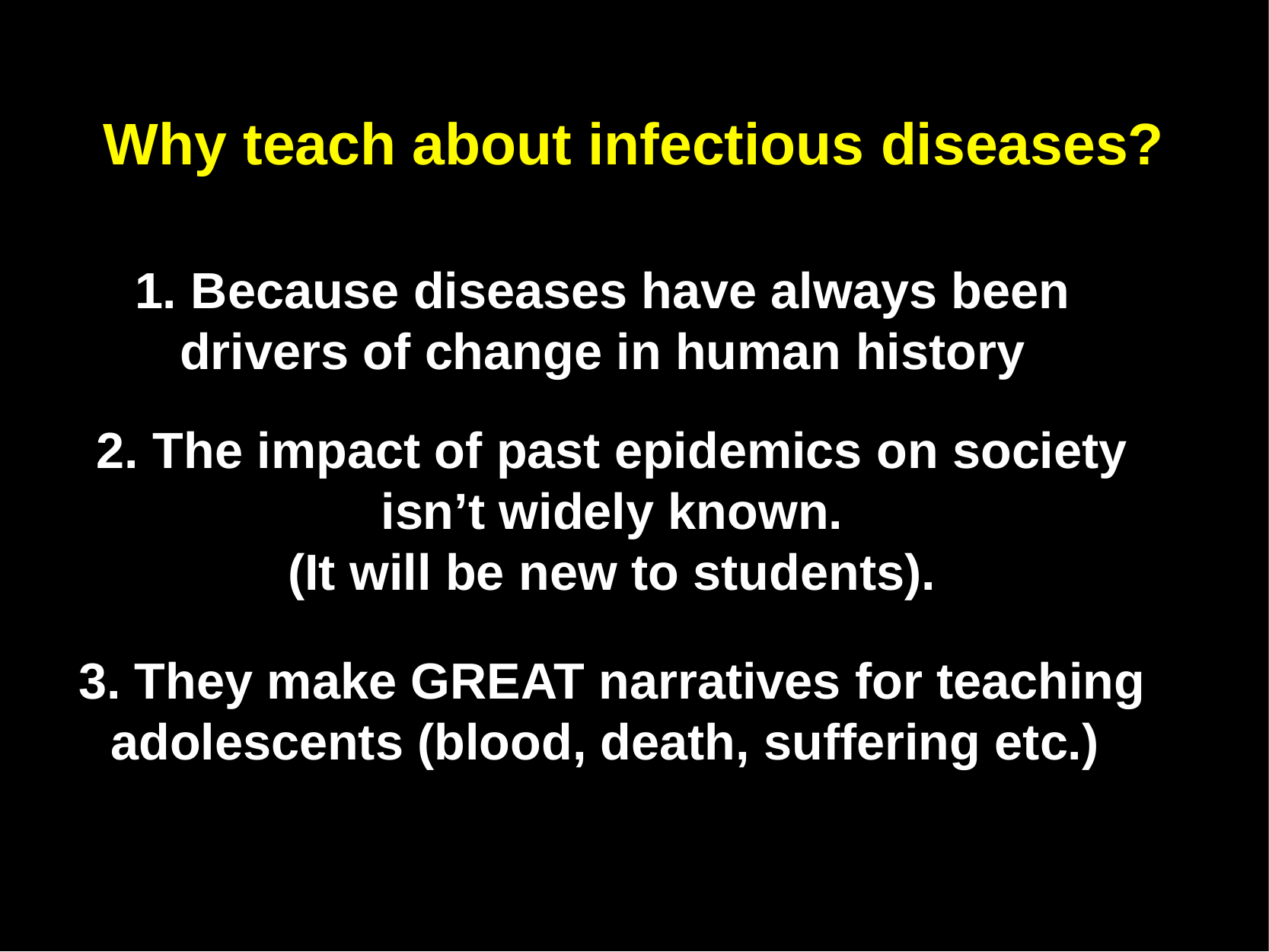

Why teach about infectious diseases?
1. Because diseases have always been drivers of change in human history
2. The impact of past epidemics on society isn’t widely known.
(It will be new to students).
3. They make GREAT narratives for teaching adolescents (blood, death, suffering etc.)